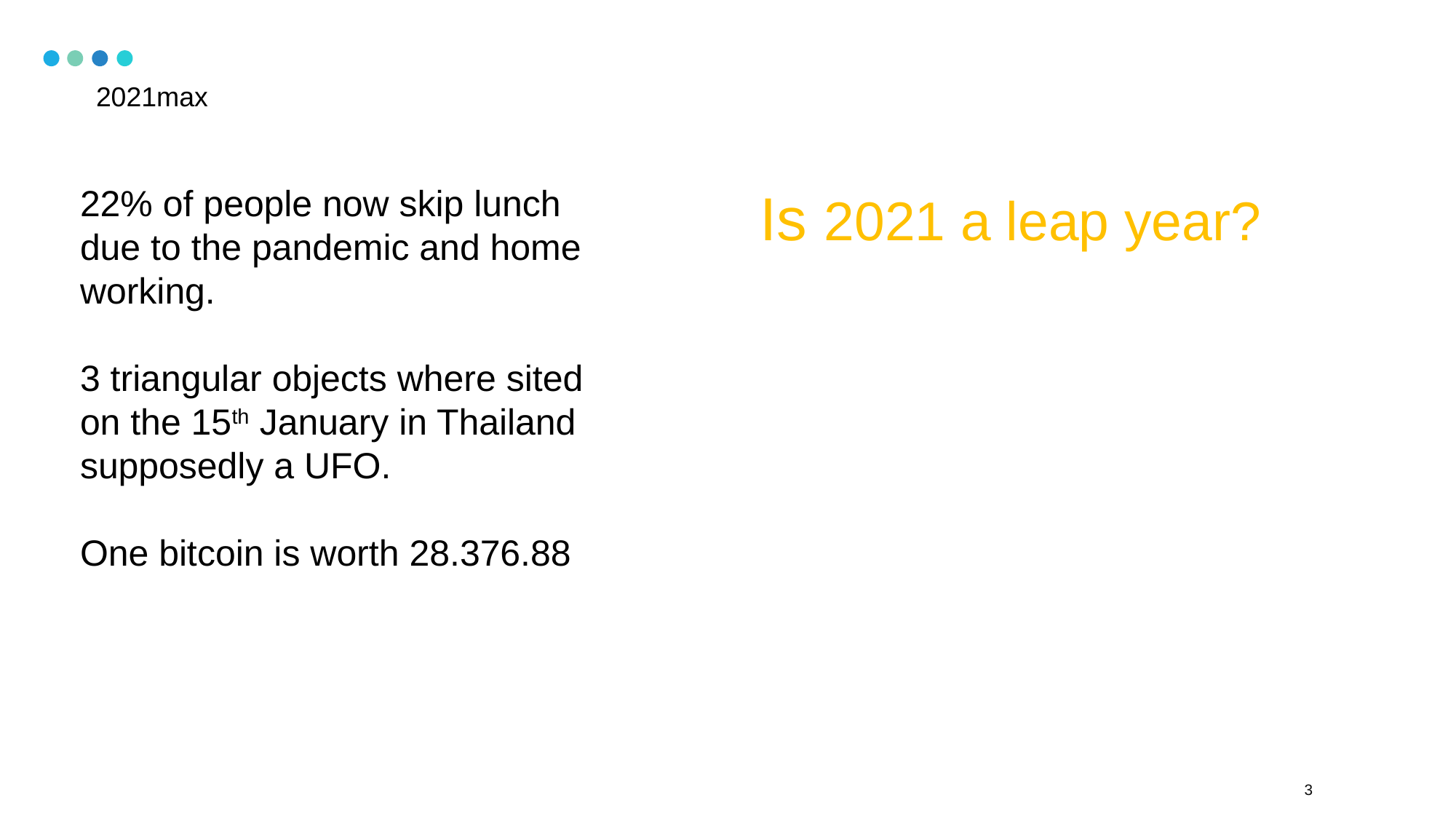

2021max
22% of people now skip lunch due to the pandemic and home working.

3 triangular objects where sited on the 15th January in Thailand supposedly a UFO.

One bitcoin is worth 28.376.88

Is 2021 a leap year?
3